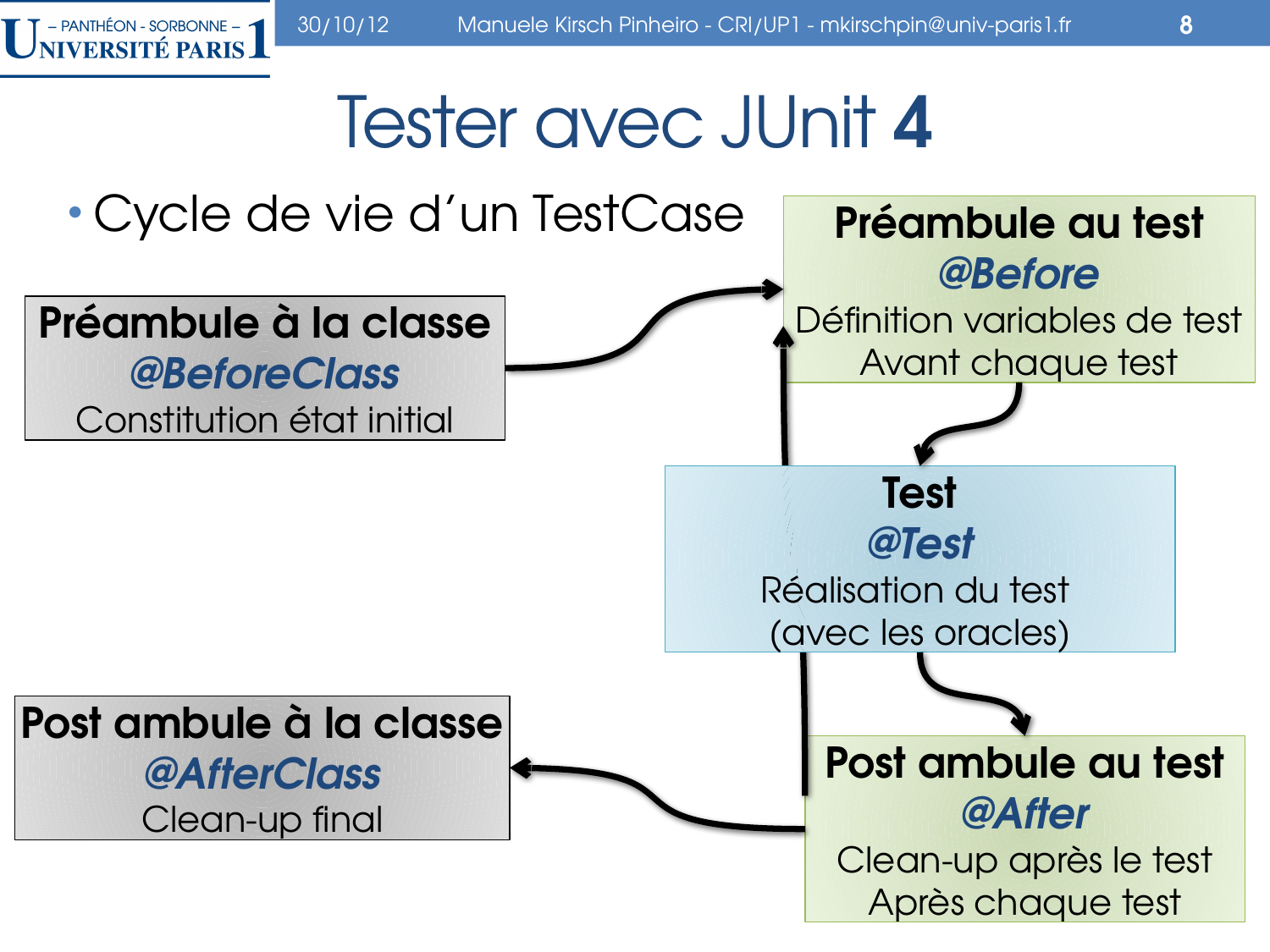

30/10/12
Manuele Kirsch Pinheiro - CRI/UP1 - mkirschpin@univ-paris1.fr
8
# Tester avec JUnit 4
Cycle de vie d’un TestCase
Préambule au test
@Before
Définition variables de test
Avant chaque test
Préambule à la classe
@BeforeClass
Constitution état initial
Test
@Test
Réalisation du test
(avec les oracles)
Post ambule à la classe
@AfterClass
Clean-up final
Post ambule au test
@After
Clean-up après le test
Après chaque test